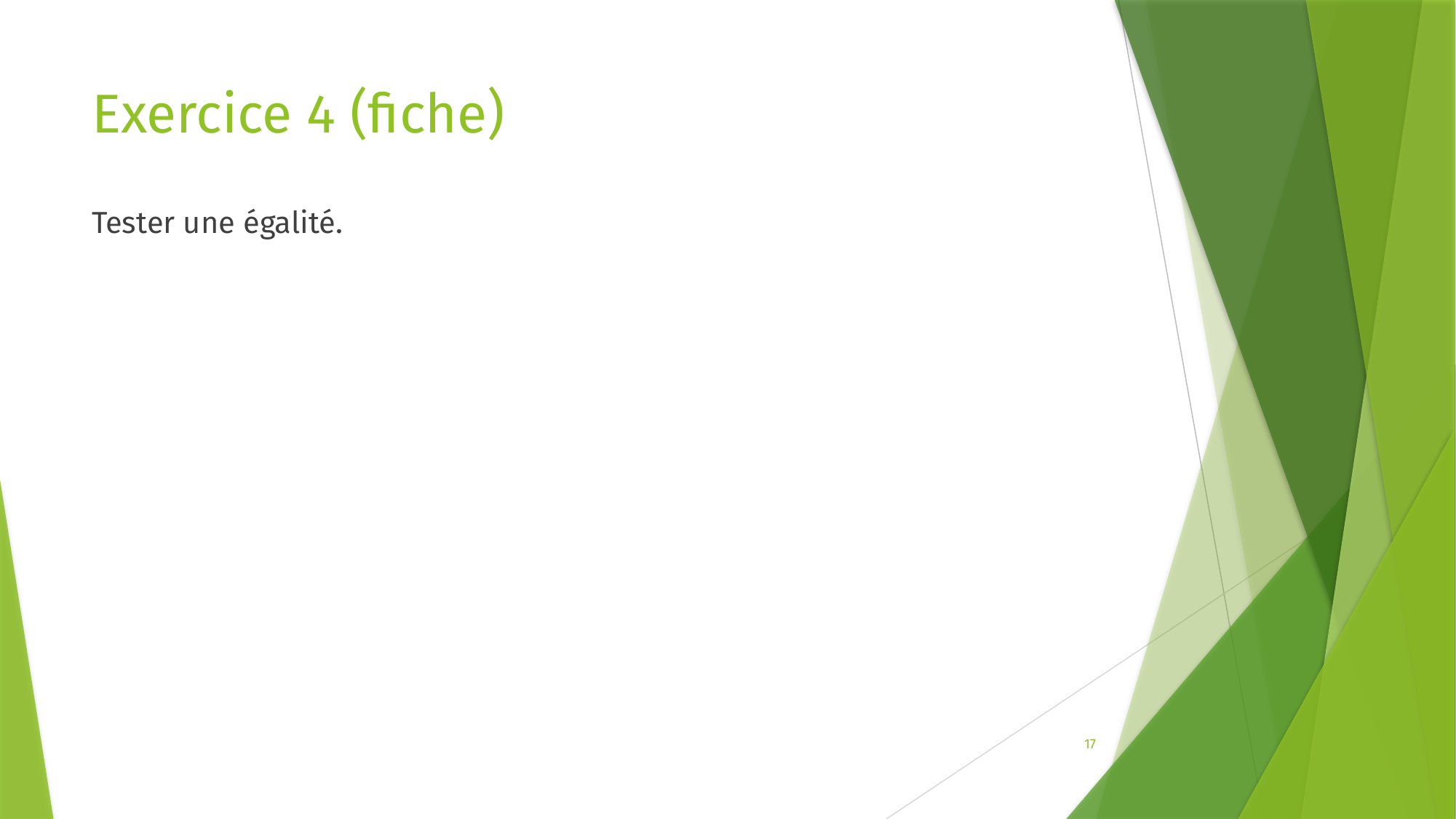

# Exercice 4 (fiche)
Tester une égalité.
17